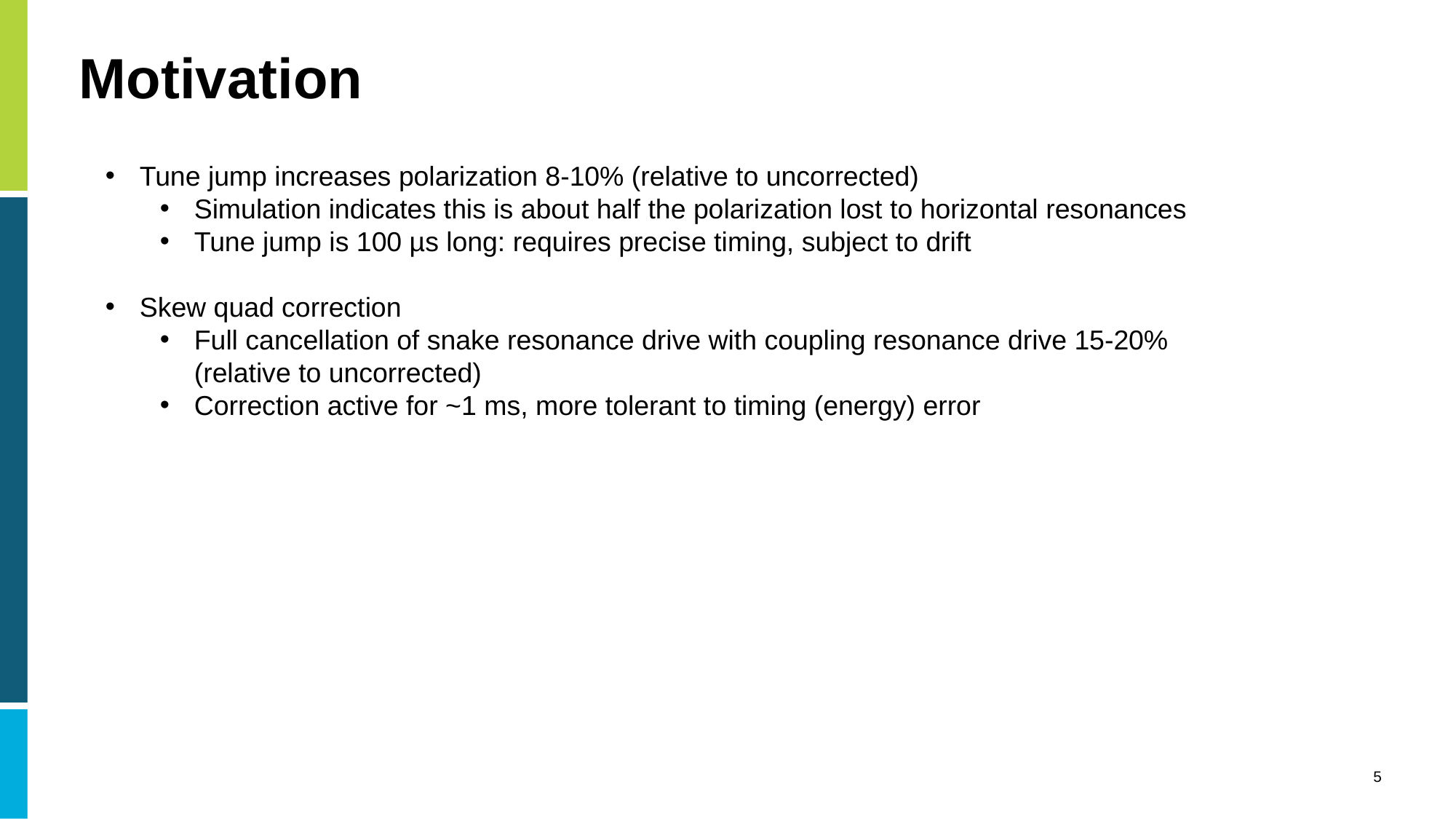

# Motivation
Tune jump increases polarization 8-10% (relative to uncorrected)
Simulation indicates this is about half the polarization lost to horizontal resonances
Tune jump is 100 µs long: requires precise timing, subject to drift

Skew quad correction
Full cancellation of snake resonance drive with coupling resonance drive 15-20% (relative to uncorrected)
Correction active for ~1 ms, more tolerant to timing (energy) error

5